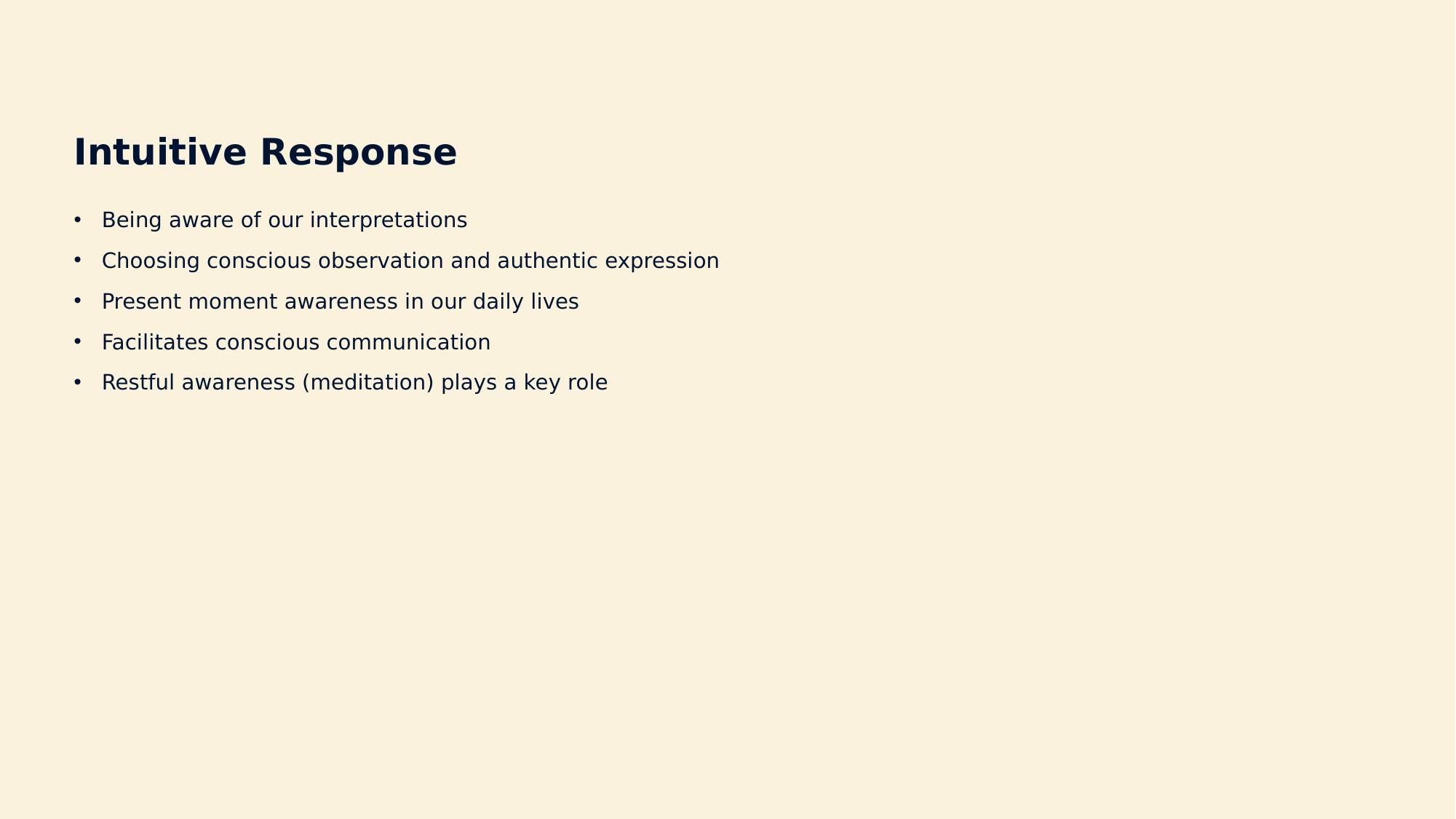

Intuitive Response
Being aware of our interpretations
Choosing conscious observation and authentic expression
Present moment awareness in our daily lives
Facilitates conscious communication
Restful awareness (meditation) plays a key role